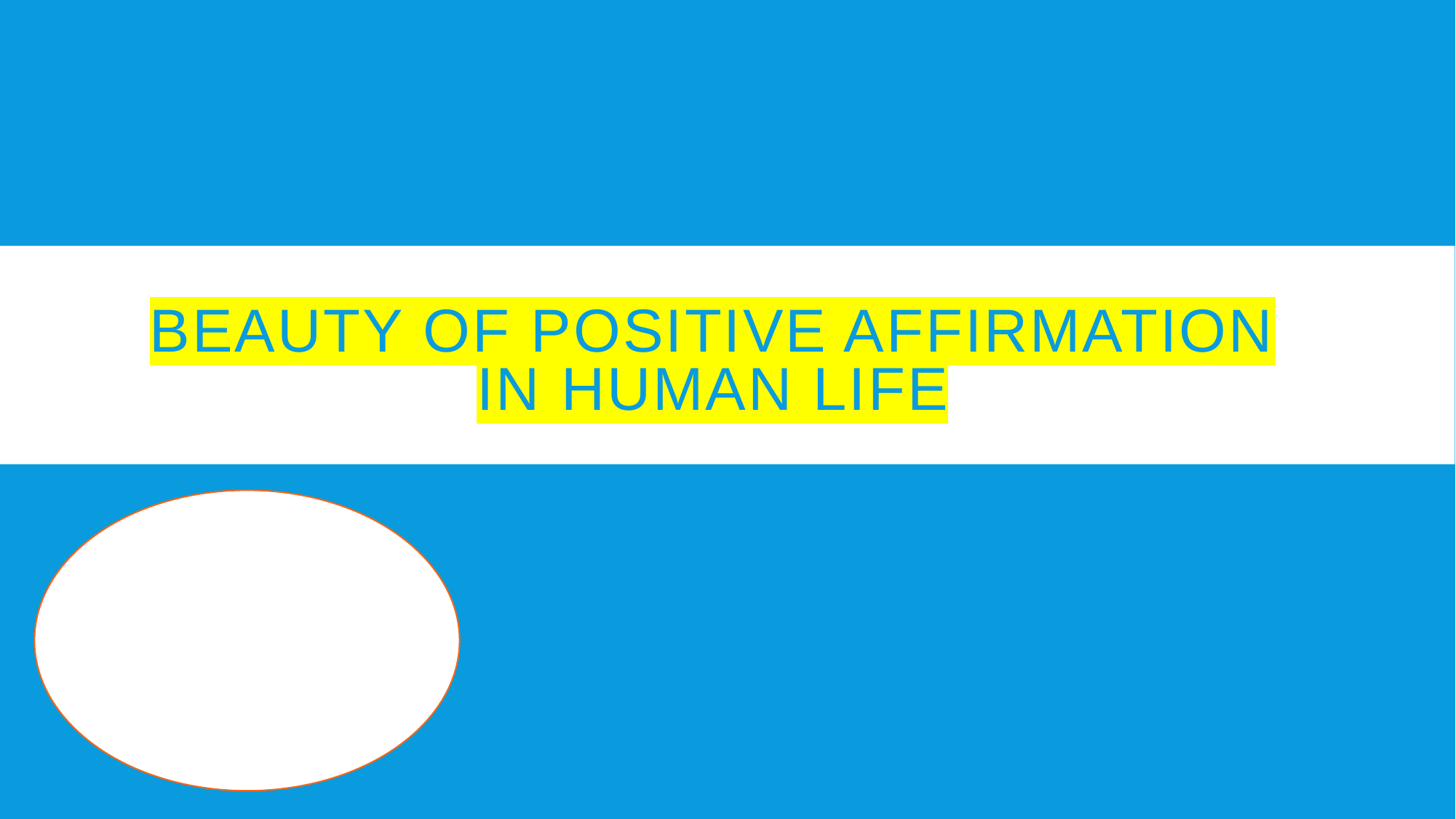

# BEAUTY OF POSITIVE AFFIRMATION IN HUMAN LIFE